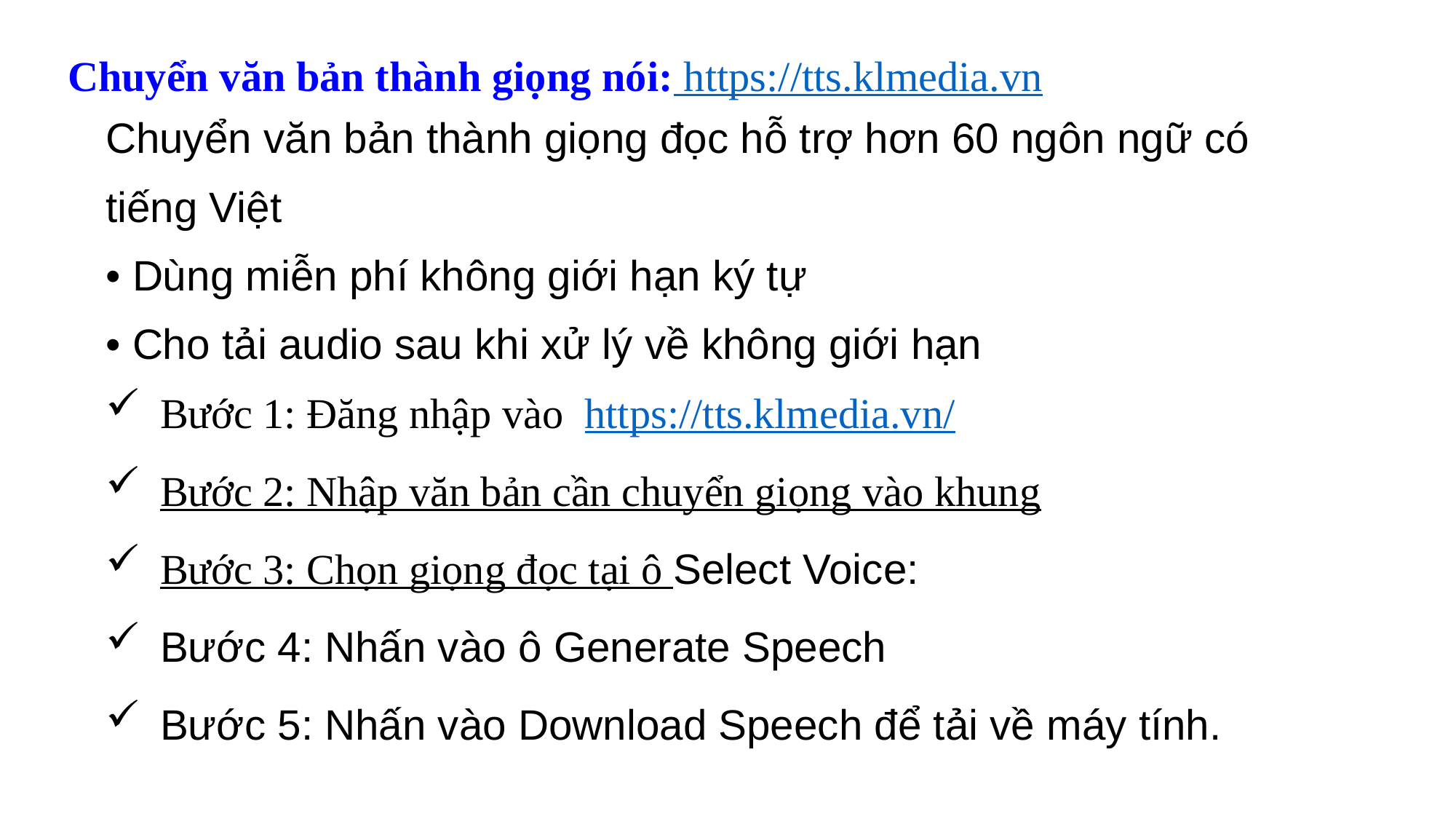

Chuyển văn bản thành giọng nói: https://tts.klmedia.vn
Chuyển văn bản thành giọng đọc hỗ trợ hơn 60 ngôn ngữ có tiếng Việt
• Dùng miễn phí không giới hạn ký tự
• Cho tải audio sau khi xử lý về không giới hạn
Bước 1: Đăng nhập vào  https://tts.klmedia.vn/
Bước 2: Nhập văn bản cần chuyển giọng vào khung
Bước 3: Chọn giọng đọc tại ô Select Voice:
Bước 4: Nhấn vào ô Generate Speech
Bước 5: Nhấn vào Download Speech để tải về máy tính.